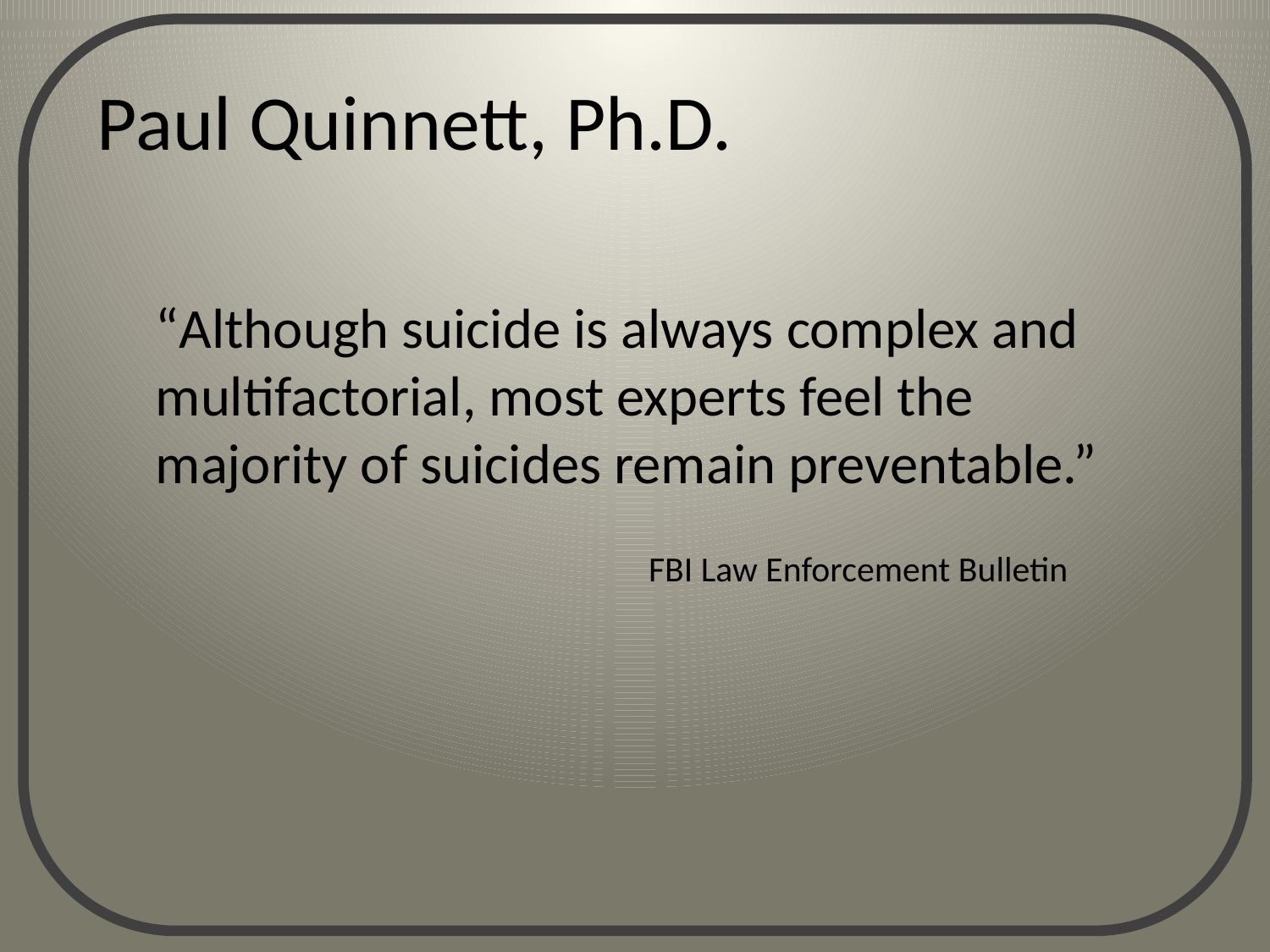

# Paul Quinnett, Ph.D.
	“Although suicide is always complex and multifactorial, most experts feel the majority of suicides remain preventable.”

FBI Law Enforcement Bulletin